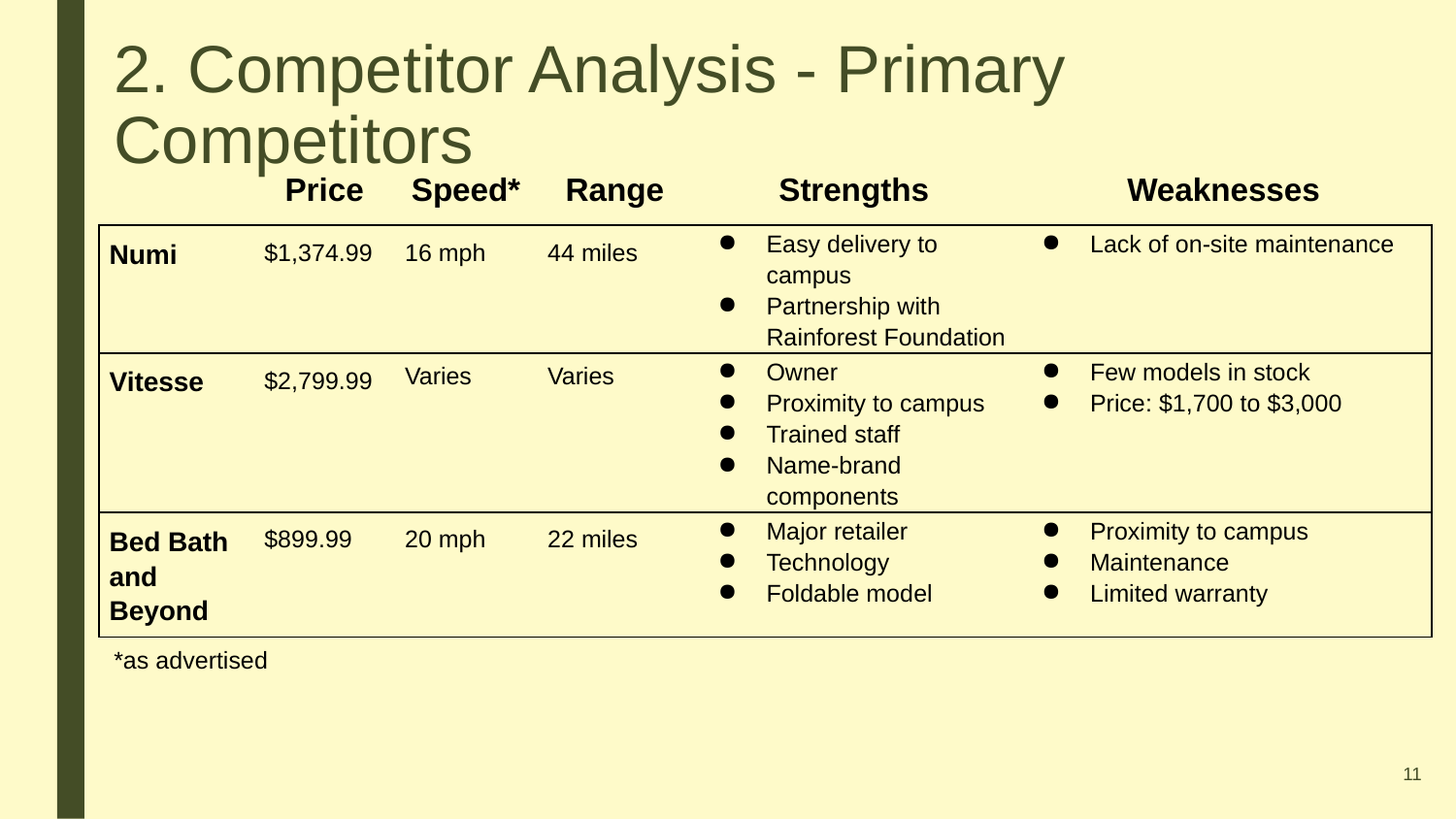

# 2. Competitor Analysis - Primary Competitors
|  | Price | Speed\* | Range | Strengths | Weaknesses |
| --- | --- | --- | --- | --- | --- |
| Numi | $1,374.99 | 16 mph | 44 miles | Easy delivery to campus Partnership with Rainforest Foundation | Lack of on-site maintenance |
| Vitesse | $2,799.99 | Varies | Varies | Owner Proximity to campus Trained staff Name-brand components | Few models in stock Price: $1,700 to $3,000 |
| Bed Bath and Beyond | $899.99 | 20 mph | 22 miles | Major retailer Technology Foldable model | Proximity to campus Maintenance Limited warranty |
*as advertised
11